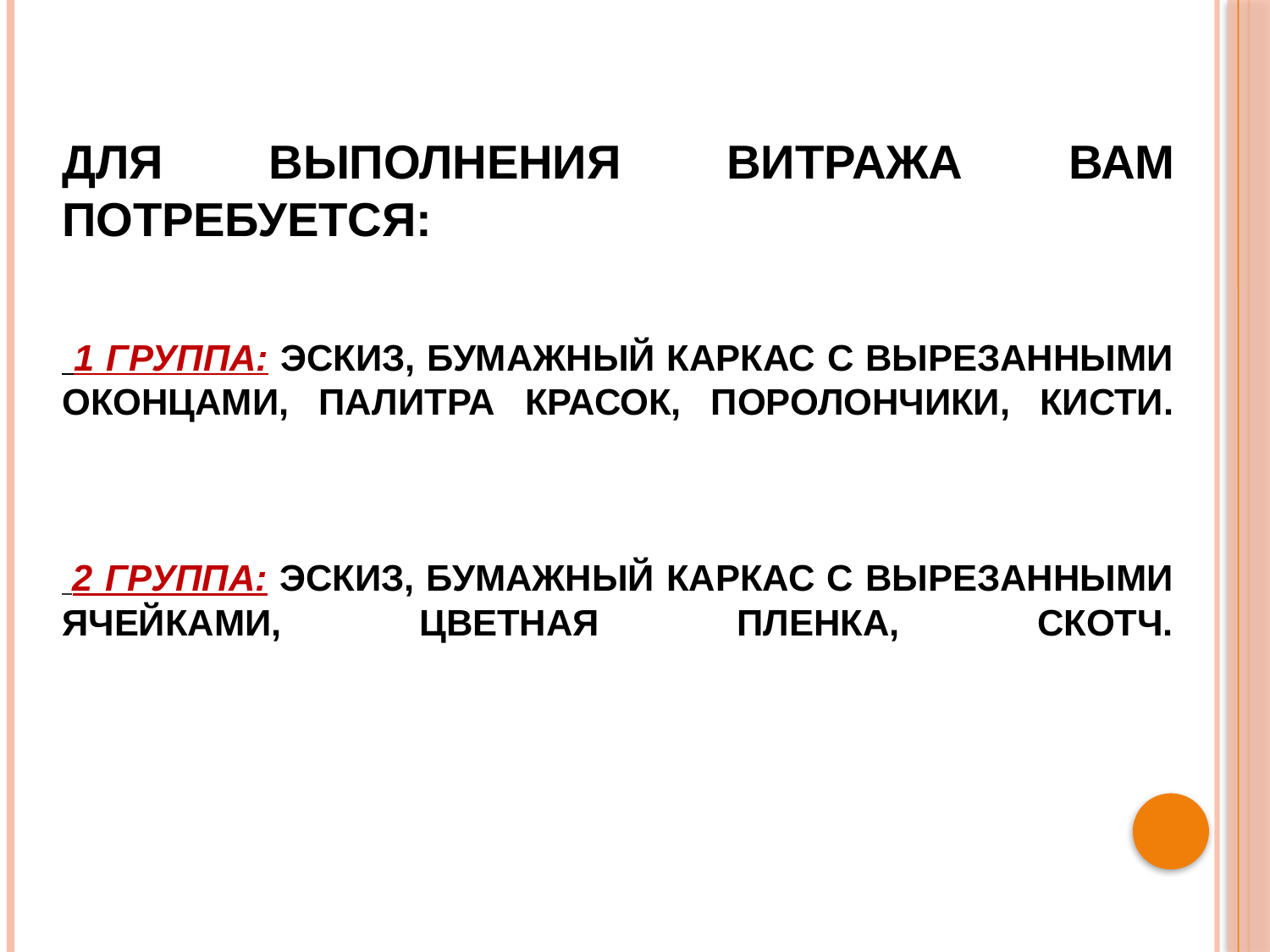

# Для выполнения витража вам потребуется: 1 группа: Эскиз, бумажный каркас с вырезанными оконцами, палитра красок, поролончики, кисти. 2 группа: Эскиз, бумажный каркас с вырезанными ячейками, цветная пленка, скотч.